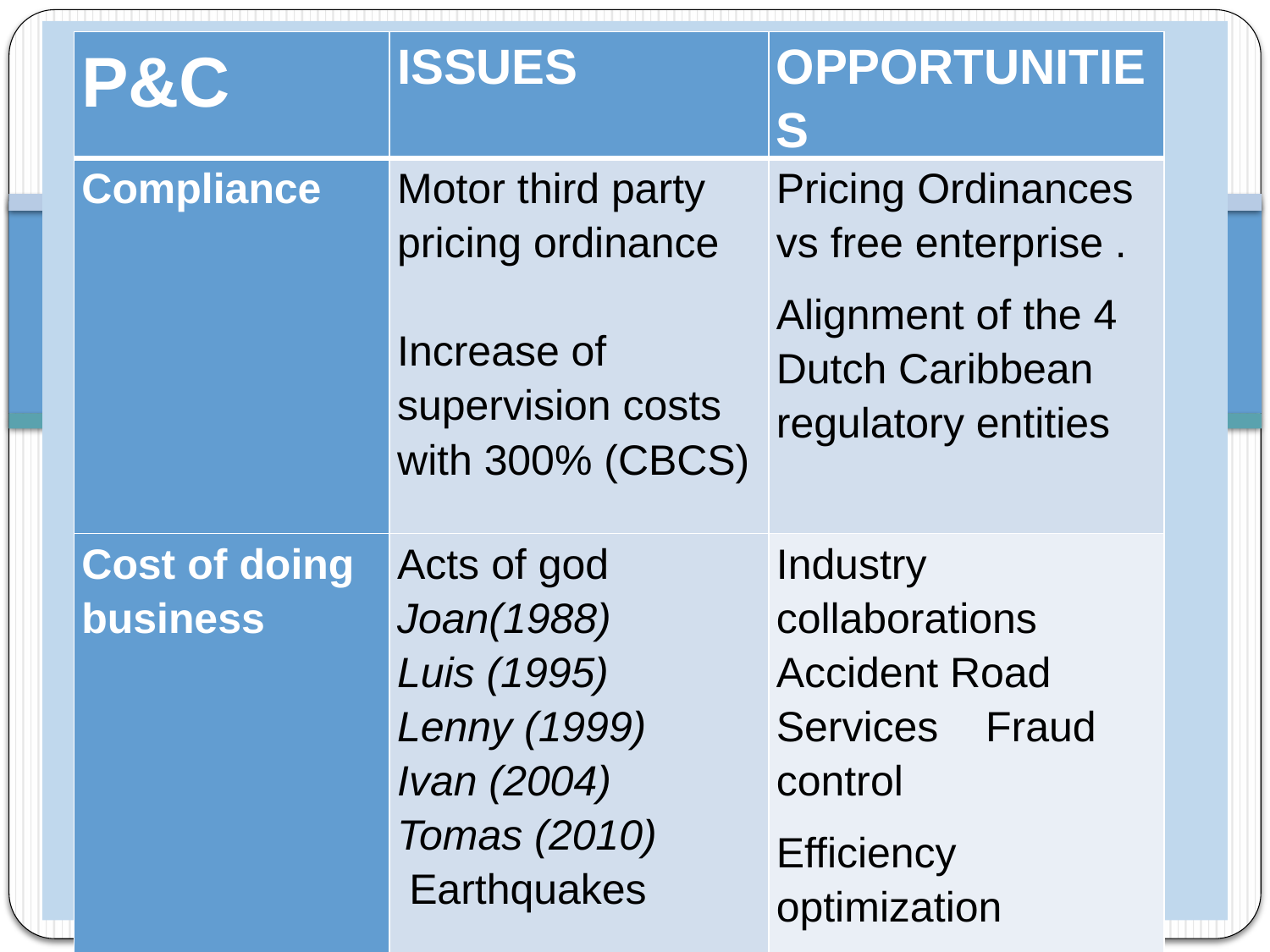

#
| P&C | ISSUES | OPPORTUNITIES |
| --- | --- | --- |
| Compliance | Motor third party pricing ordinance   Increase of supervision costs with 300% (CBCS) | Pricing Ordinances vs free enterprise . Alignment of the 4 Dutch Caribbean regulatory entities |
| Cost of doing business | Acts of god Joan(1988) Luis (1995) Lenny (1999) Ivan (2004) Tomas (2010)  Earthquakes | Industry collaborations Accident Road Services Fraud control Efficiency optimization KISS principles Smart Reinsurance |